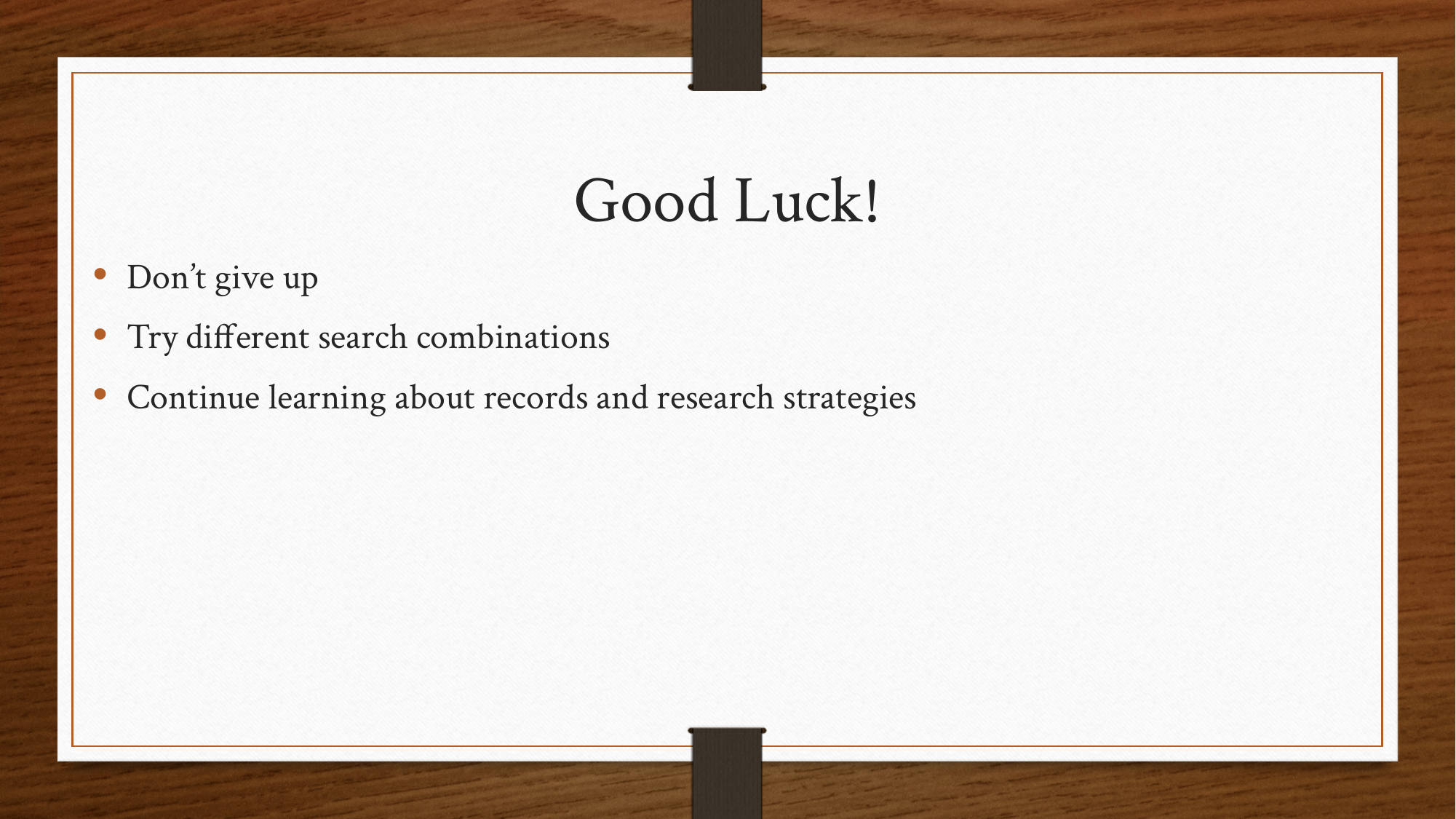

# Good Luck!
Don’t give up
Try different search combinations
Continue learning about records and research strategies